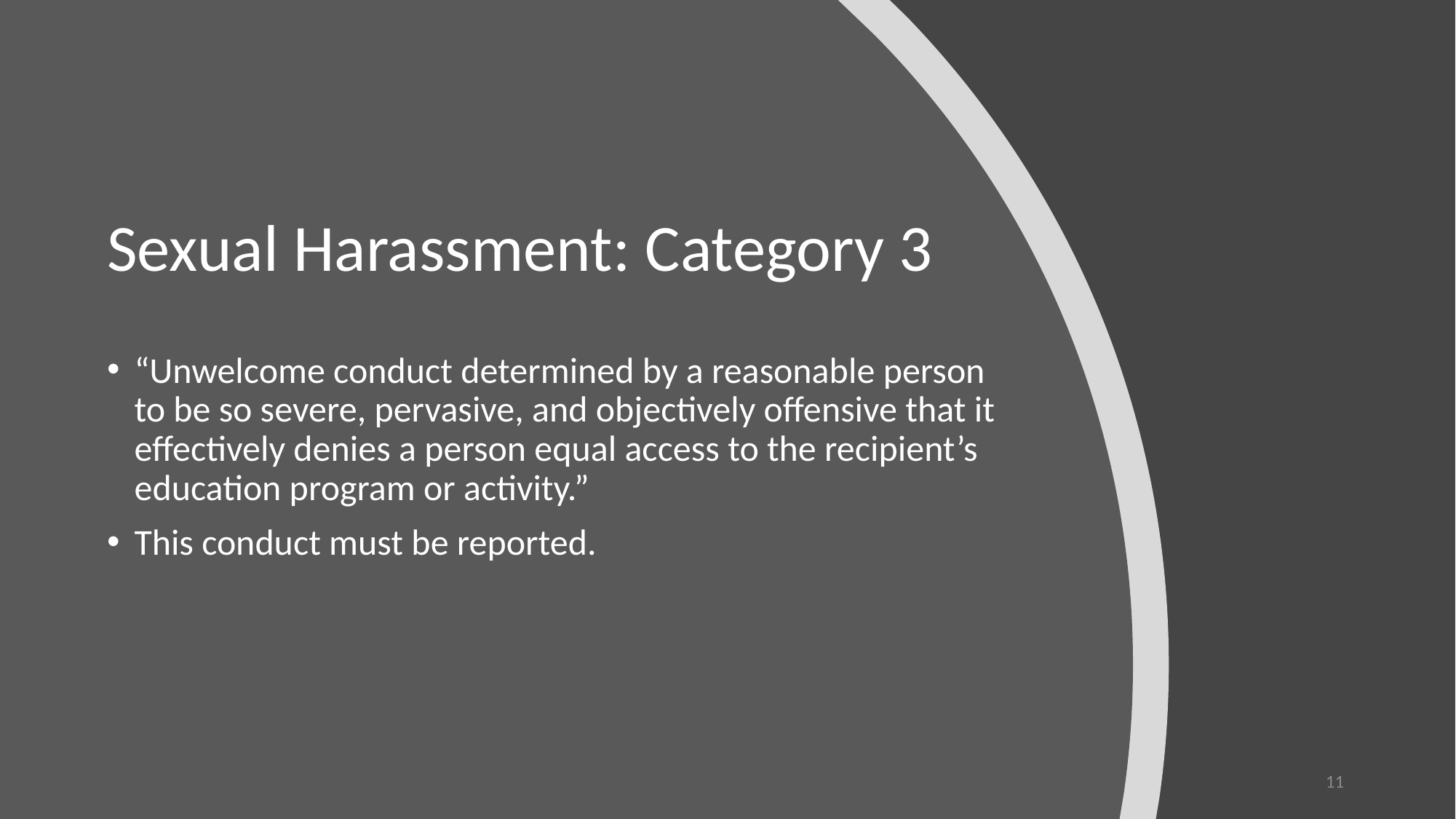

# Sexual Harassment: Category 3
“Unwelcome conduct determined by a reasonable person to be so severe, pervasive, and objectively offensive that it effectively denies a person equal access to the recipient’s education program or activity.”
This conduct must be reported.

11